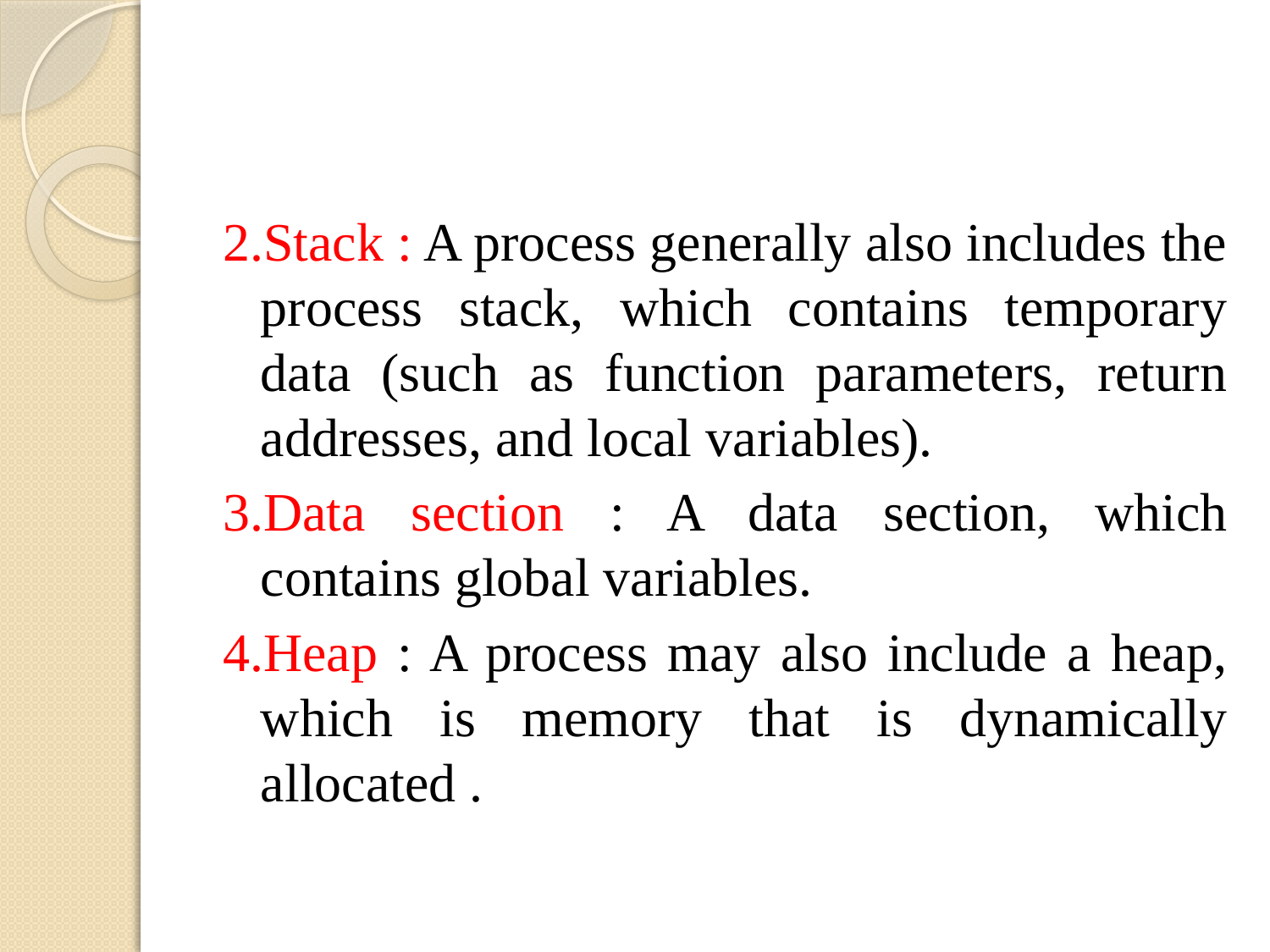

2.Stack : A process generally also includes the process stack, which contains temporary data (such as function parameters, return addresses, and local variables).
3.Data section : A data section, which contains global variables.
4.Heap : A process may also include a heap, which is memory that is dynamically allocated .